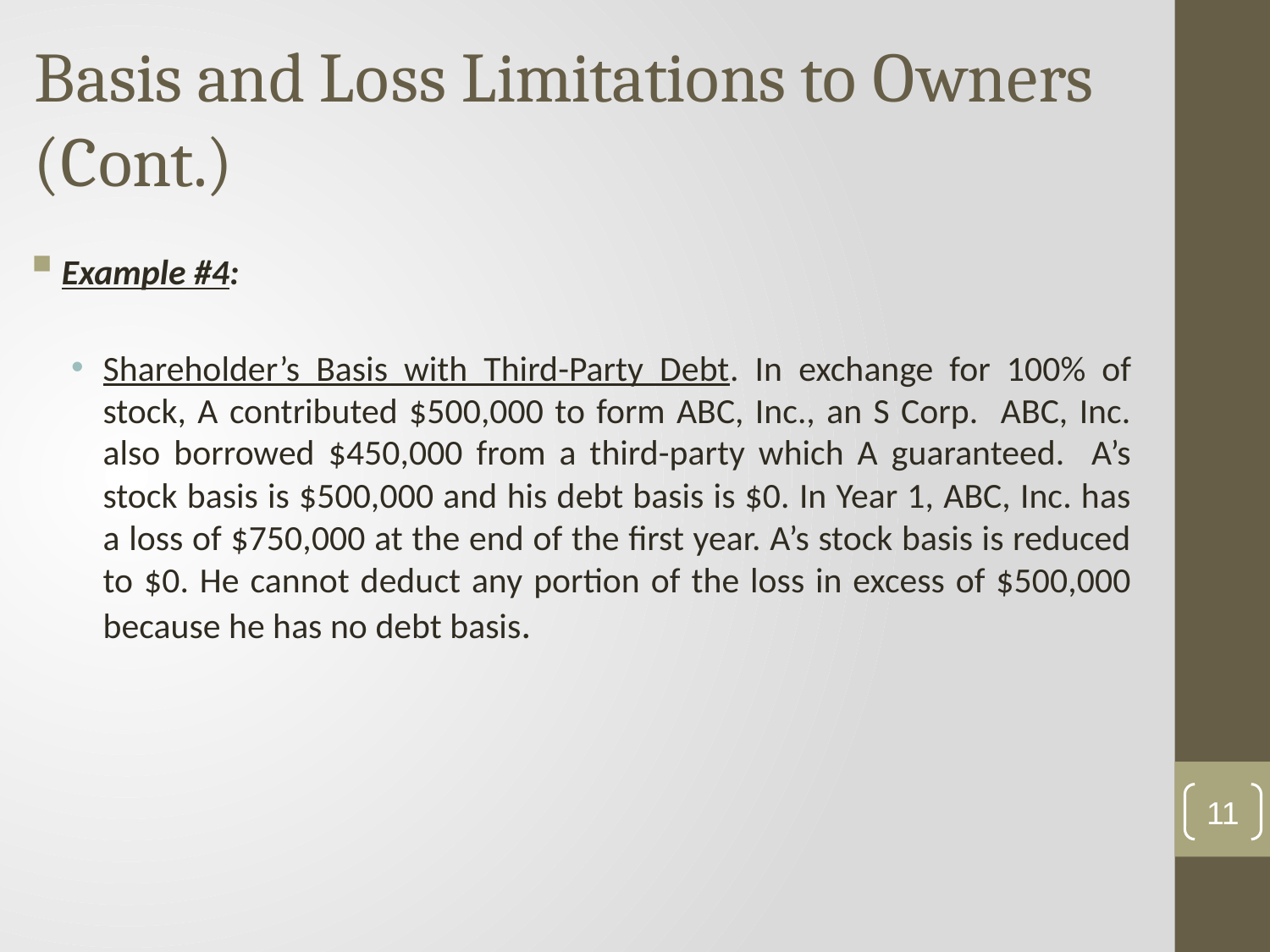

# Basis and Loss Limitations to Owners (Cont.)
Example #4:

Shareholder’s Basis with Third-Party Debt. In exchange for 100% of stock, A contributed $500,000 to form ABC, Inc., an S Corp.  ABC, Inc. also borrowed $450,000 from a third-party which A guaranteed.  A’s stock basis is $500,000 and his debt basis is $0. In Year 1, ABC, Inc. has a loss of $750,000 at the end of the first year. A’s stock basis is reduced to $0. He cannot deduct any portion of the loss in excess of $500,000 because he has no debt basis.

11